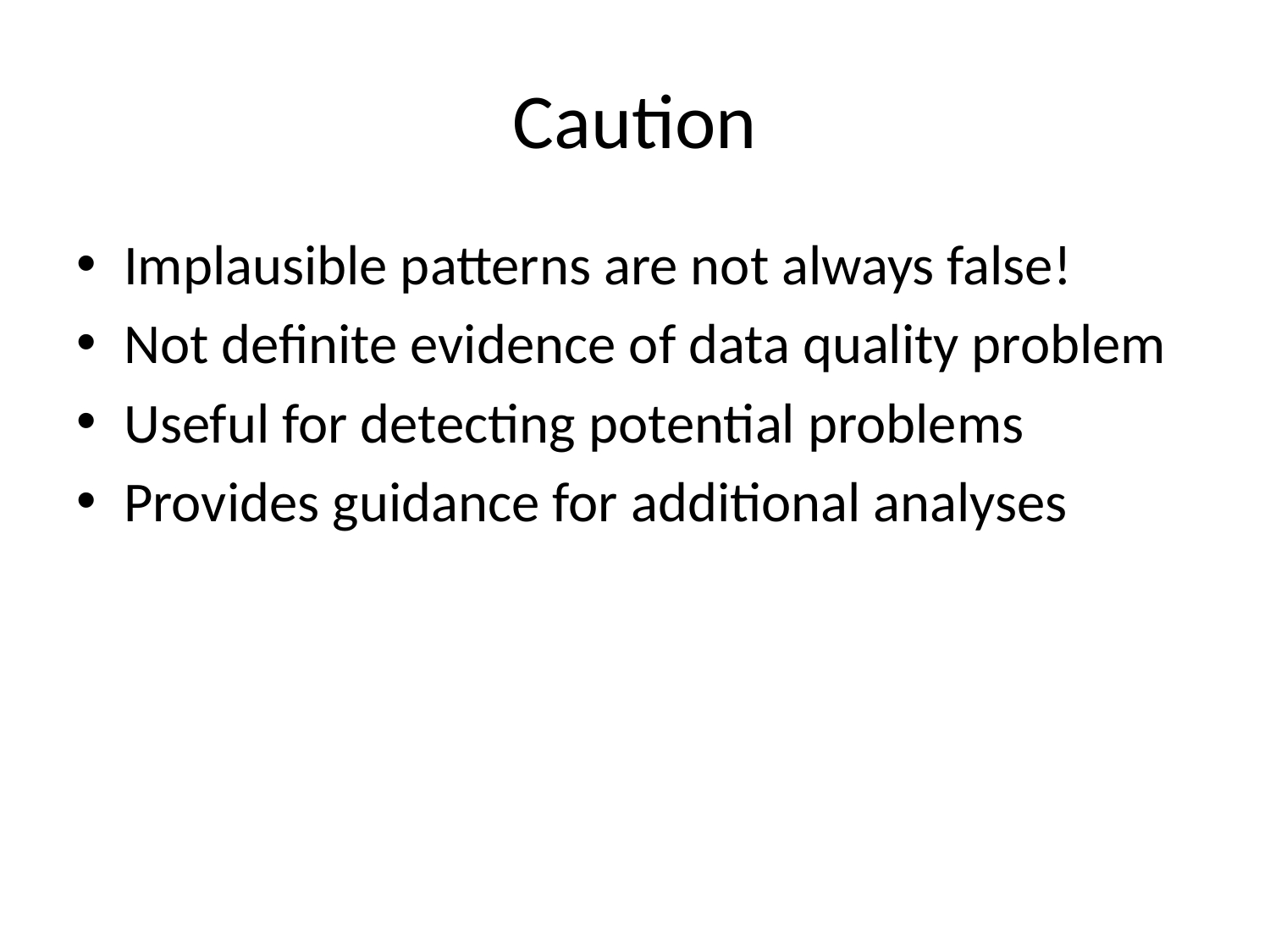

# Caution
Implausible patterns are not always false!
Not definite evidence of data quality problem
Useful for detecting potential problems
Provides guidance for additional analyses